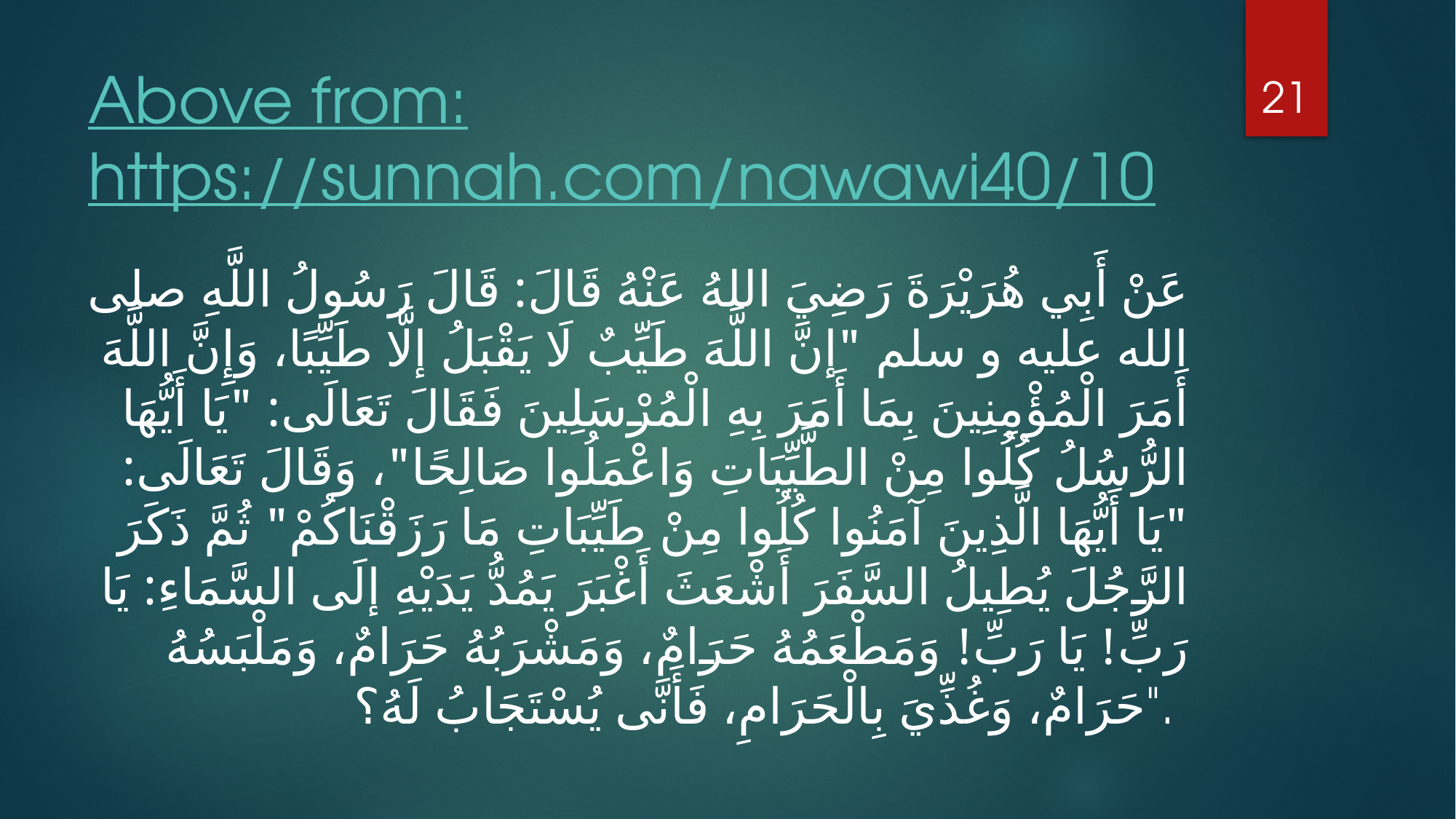

21
# Above from: https://sunnah.com/nawawi40/10
عَنْ أَبِي هُرَيْرَةَ رَضِيَ اللهُ عَنْهُ قَالَ: قَالَ رَسُولُ اللَّهِ صلى الله عليه و سلم "إنَّ اللَّهَ طَيِّبٌ لَا يَقْبَلُ إلَّا طَيِّبًا، وَإِنَّ اللَّهَ أَمَرَ الْمُؤْمِنِينَ بِمَا أَمَرَ بِهِ الْمُرْسَلِينَ فَقَالَ تَعَالَى: "يَا أَيُّهَا الرُّسُلُ كُلُوا مِنْ الطَّيِّبَاتِ وَاعْمَلُوا صَالِحًا"، وَقَالَ تَعَالَى: "يَا أَيُّهَا الَّذِينَ آمَنُوا كُلُوا مِنْ طَيِّبَاتِ مَا رَزَقْنَاكُمْ" ثُمَّ ذَكَرَ الرَّجُلَ يُطِيلُ السَّفَرَ أَشْعَثَ أَغْبَرَ يَمُدُّ يَدَيْهِ إلَى السَّمَاءِ: يَا رَبِّ! يَا رَبِّ! وَمَطْعَمُهُ حَرَامٌ، وَمَشْرَبُهُ حَرَامٌ، وَمَلْبَسُهُ حَرَامٌ، وَغُذِّيَ بِالْحَرَامِ، فَأَنَّى يُسْتَجَابُ لَهُ؟".